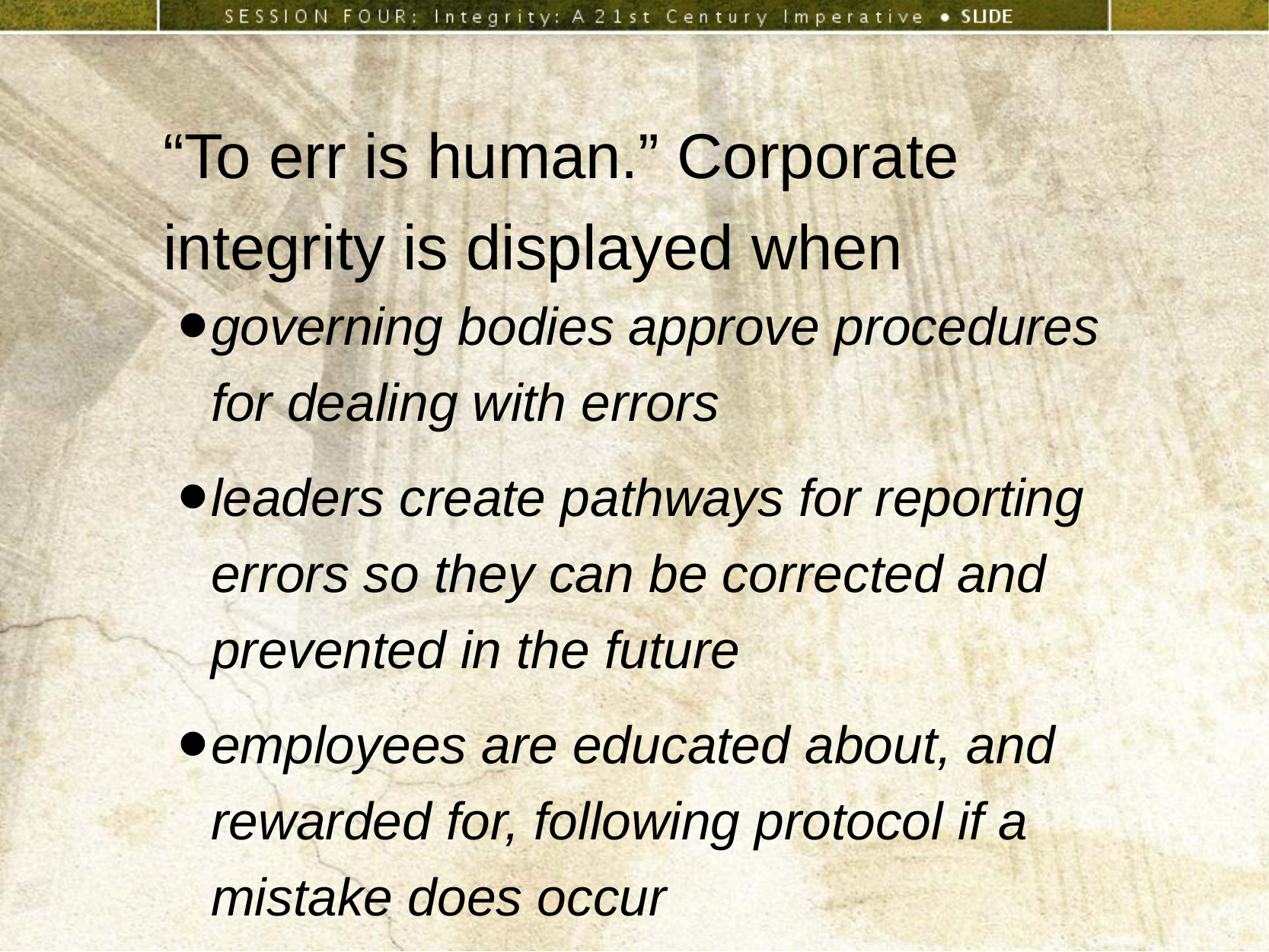

“To err is human.” Corporate integrity is displayed when
governing bodies approve procedures for dealing with errors
leaders create pathways for reporting errors so they can be corrected and prevented in the future
employees are educated about, and rewarded for, following protocol if a mistake does occur